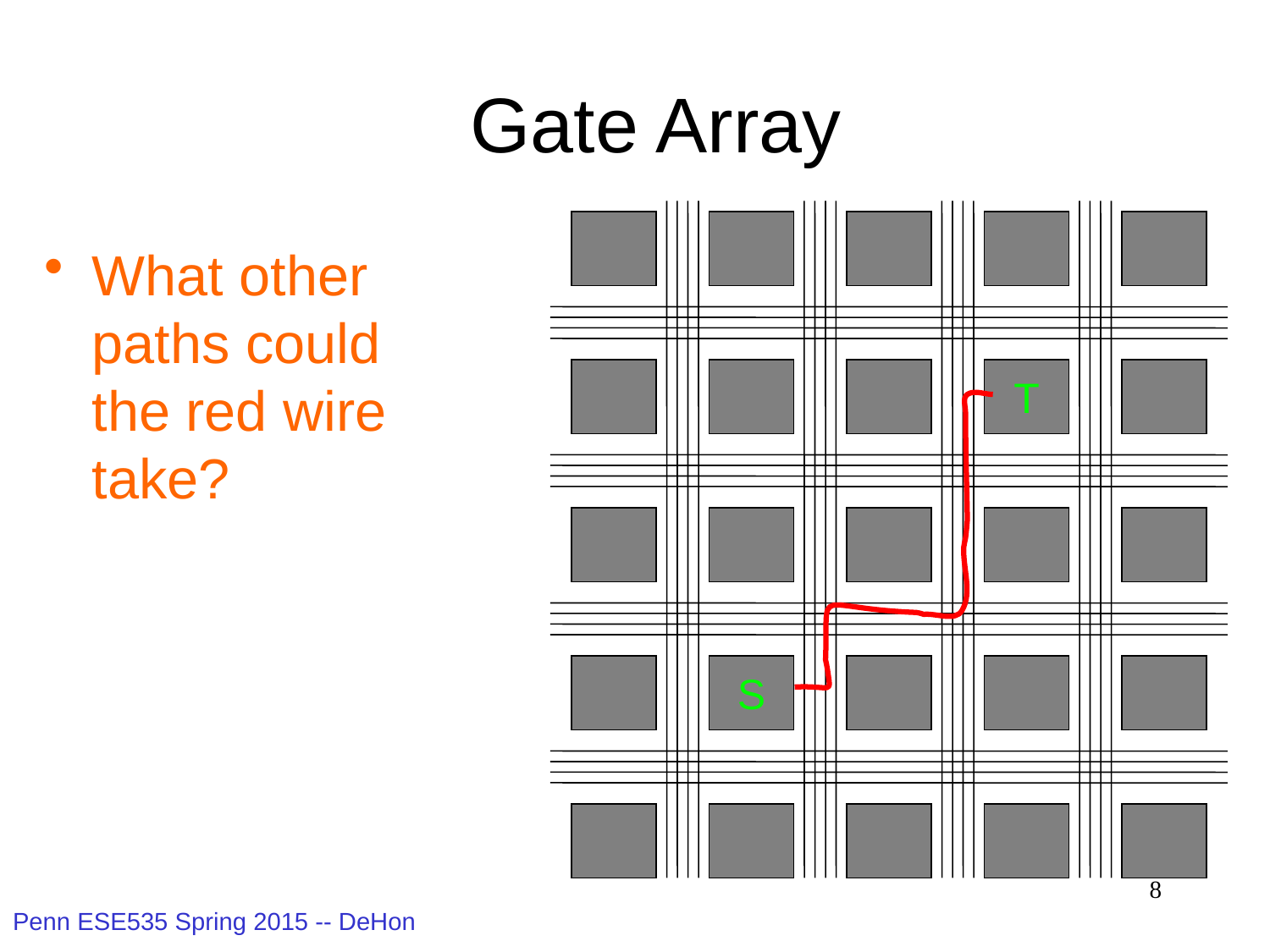

# Gate Array

T

S

What other paths could the red wire take?

8
Penn ESE535 Spring 2015 -- DeHon